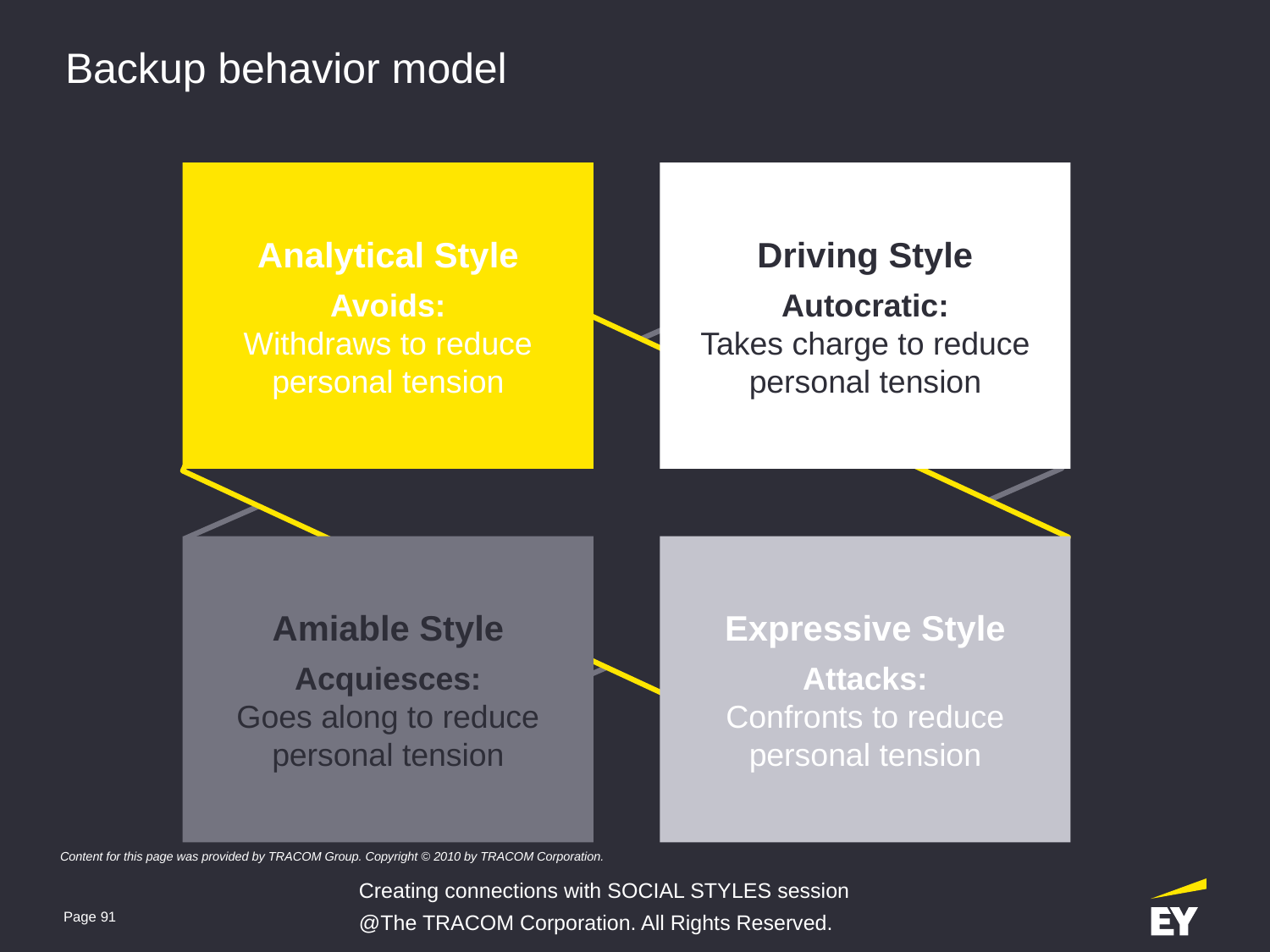

Backup behavior model
Analytical Style
Avoids:
Withdraws to reduce personal tension
Driving Style
Autocratic:
Takes charge to reduce personal tension

Amiable Style
Acquiesces:
Goes along to reduce personal tension
Expressive Style
Attacks:
Confronts to reduce personal tension

Content for this page was provided by TRACOM Group. Copyright © 2010 by TRACOM Corporation.
Creating connections with SOCIAL STYLES session
@The TRACOM Corporation. All Rights Reserved.